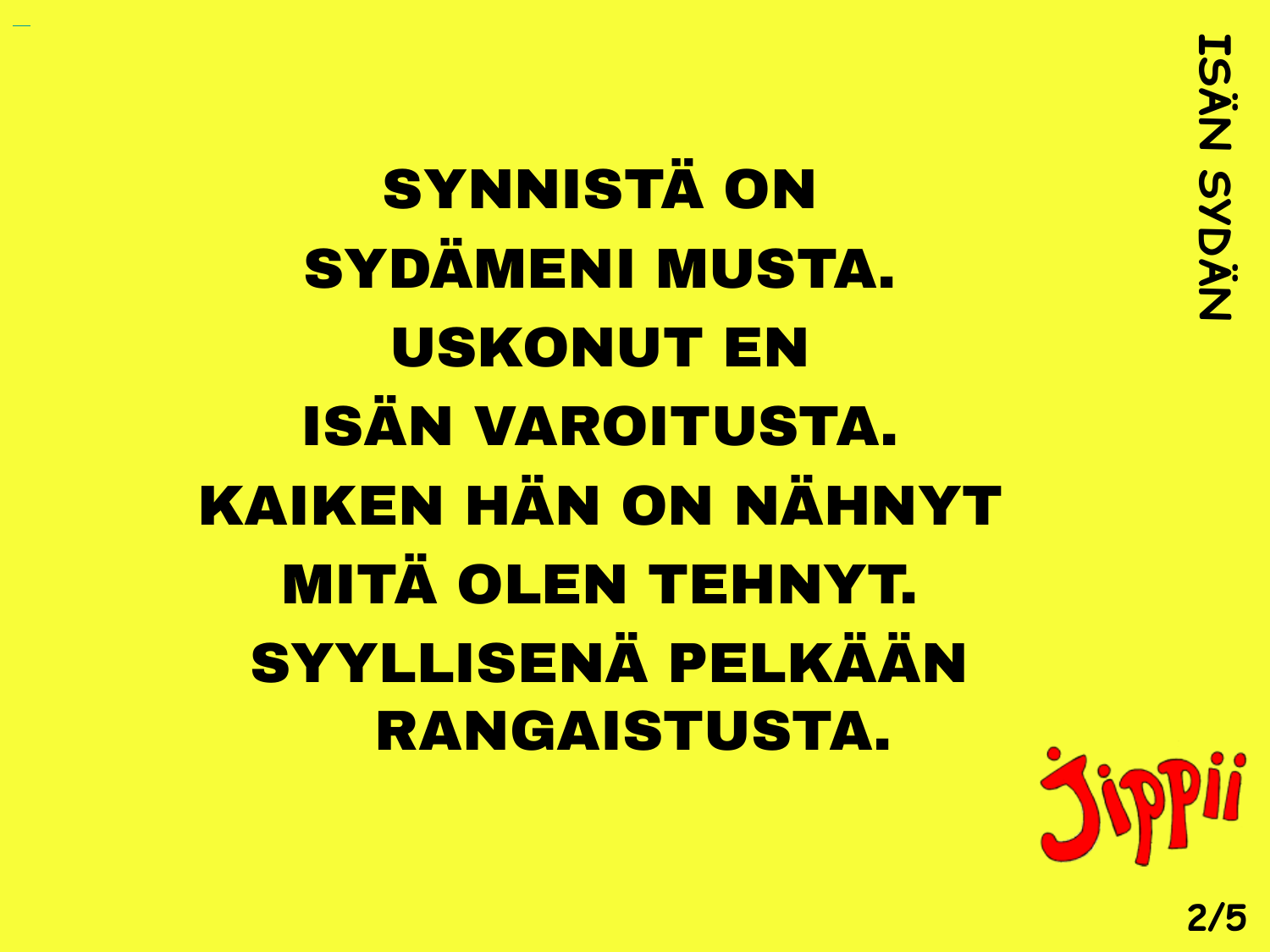

SYNNISTÄ ON
SYDÄMENI MUSTA.
USKONUT EN
ISÄN VAROITUSTA.
KAIKEN HÄN ON NÄHNYT
MITÄ OLEN TEHNYT.
SYYLLISENÄ PELKÄÄN RANGAISTUSTA.
ISÄN SYDÄN
2/5